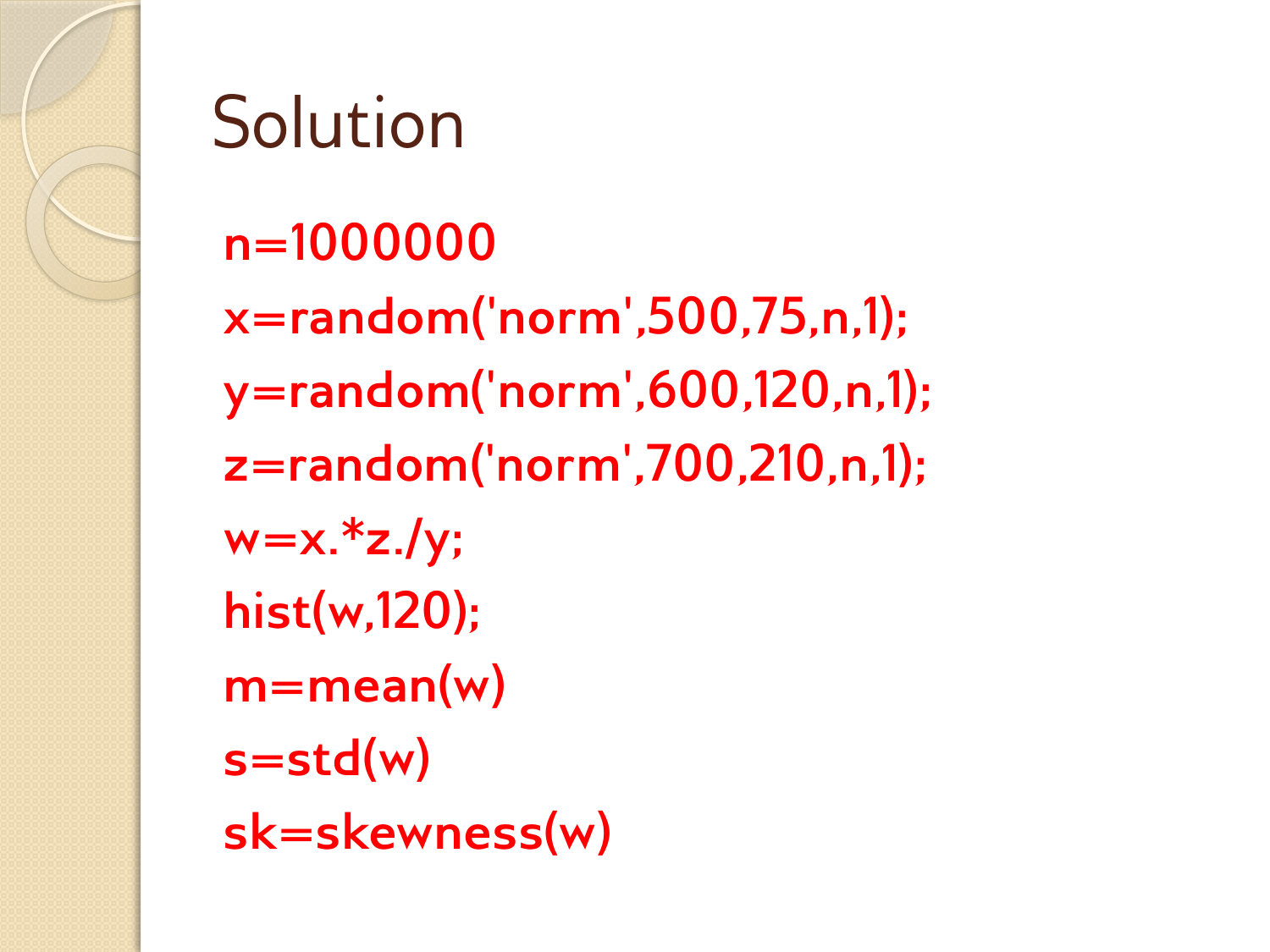

# Solution
n=1000000
x=random('norm',500,75,n,1);
y=random('norm',600,120,n,1);
z=random('norm',700,210,n,1);
w=x.*z./y;
hist(w,120);
m=mean(w)
s=std(w)
sk=skewness(w)